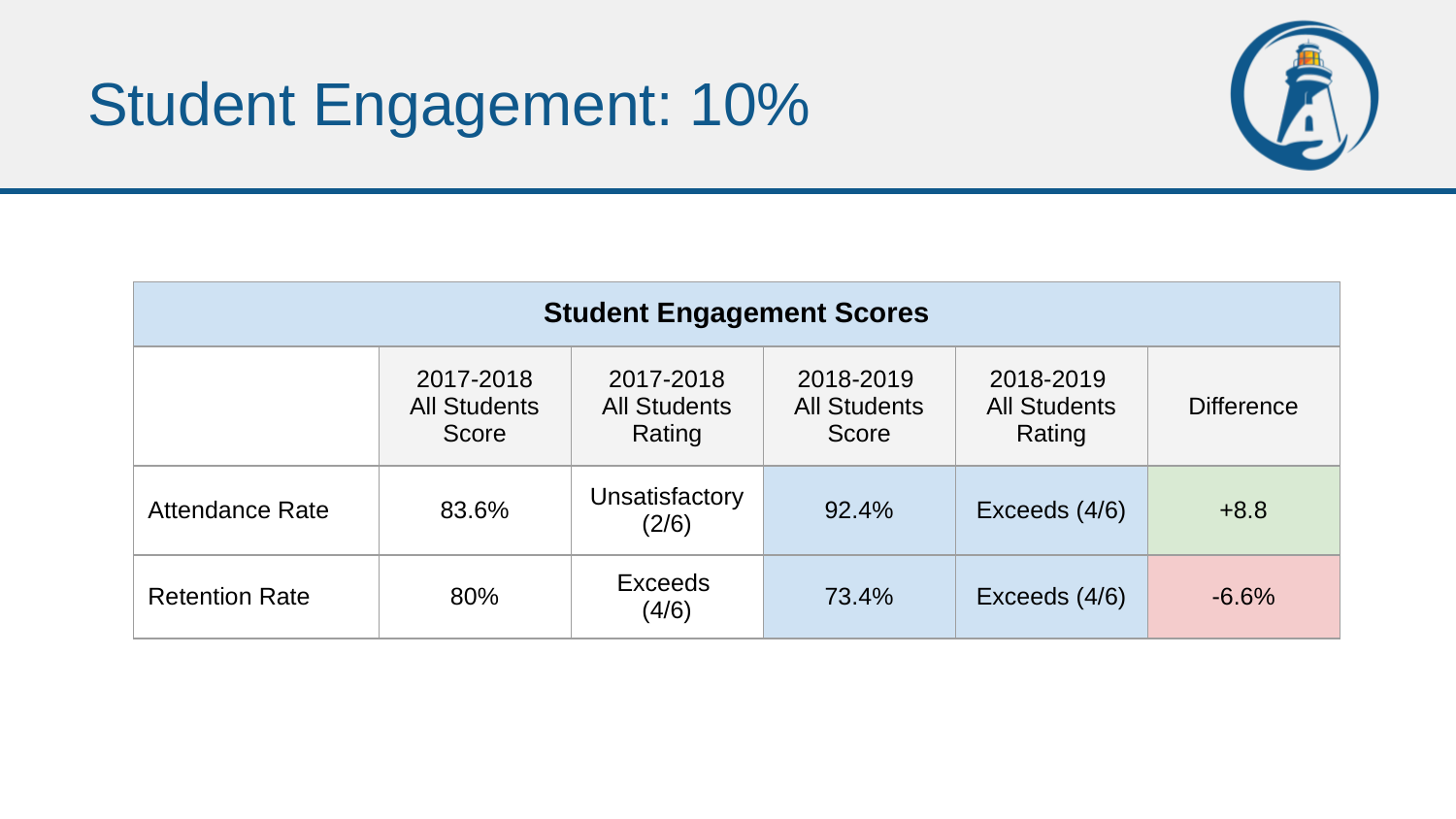

# Student Engagement: 10%
| Student Engagement Scores |  |  |  |  |  |
| --- | --- | --- | --- | --- | --- |
|  | 2017-2018 All Students Score | 2017-2018 All Students Rating | 2018-2019 All Students Score | 2018-2019 All Students Rating | Difference |
| Attendance Rate | 83.6% | Unsatisfactory (2/6) | 92.4% | Exceeds (4/6) | +8.8 |
| Retention Rate | 80% | Exceeds (4/6) | 73.4% | Exceeds (4/6) | -6.6% |